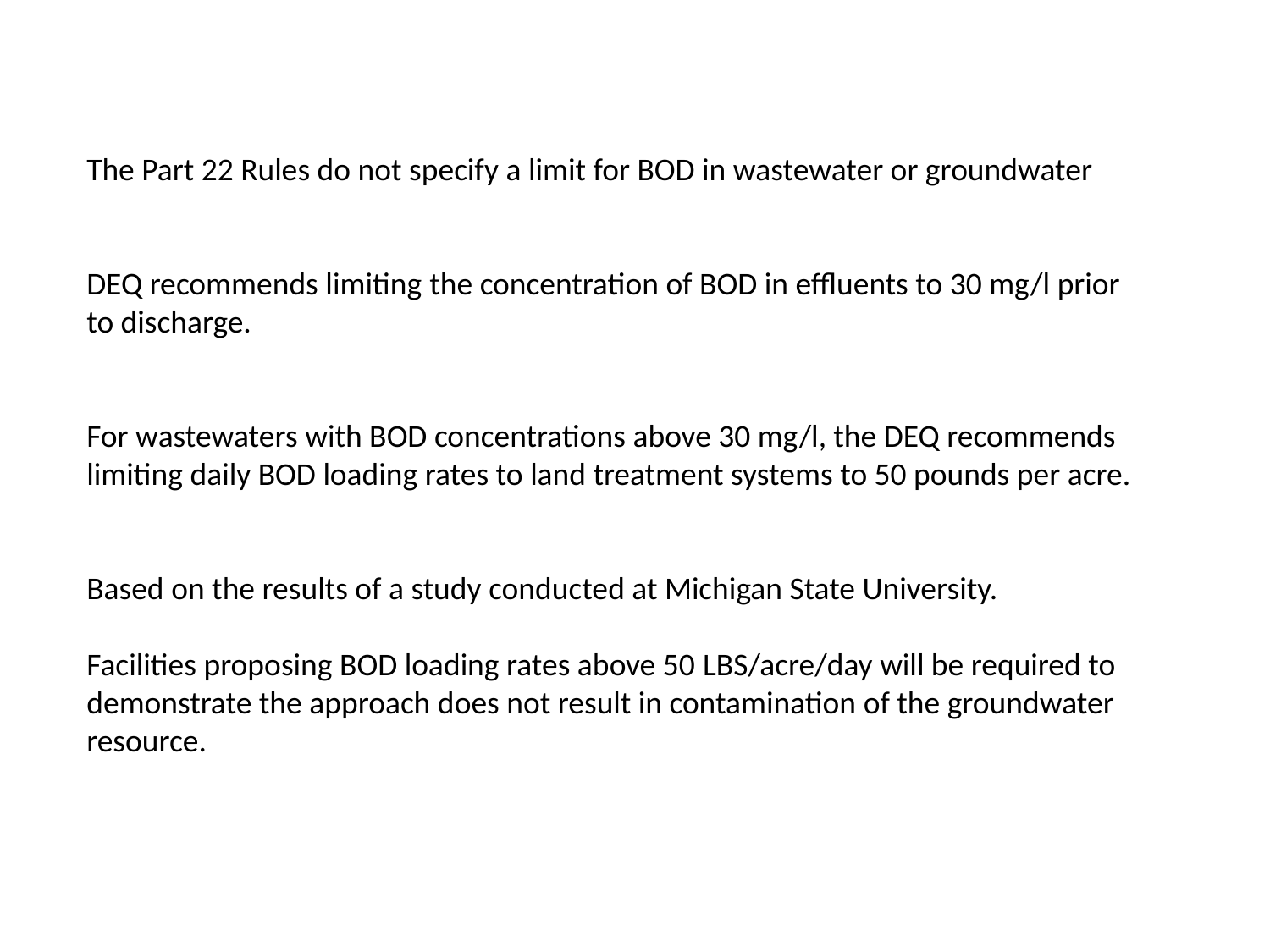

The Part 22 Rules do not specify a limit for BOD in wastewater or groundwater

DEQ recommends limiting the concentration of BOD in effluents to 30 mg/l prior to discharge.

For wastewaters with BOD concentrations above 30 mg/l, the DEQ recommends limiting daily BOD loading rates to land treatment systems to 50 pounds per acre.

Based on the results of a study conducted at Michigan State University.

Facilities proposing BOD loading rates above 50 LBS/acre/day will be required to demonstrate the approach does not result in contamination of the groundwater resource.